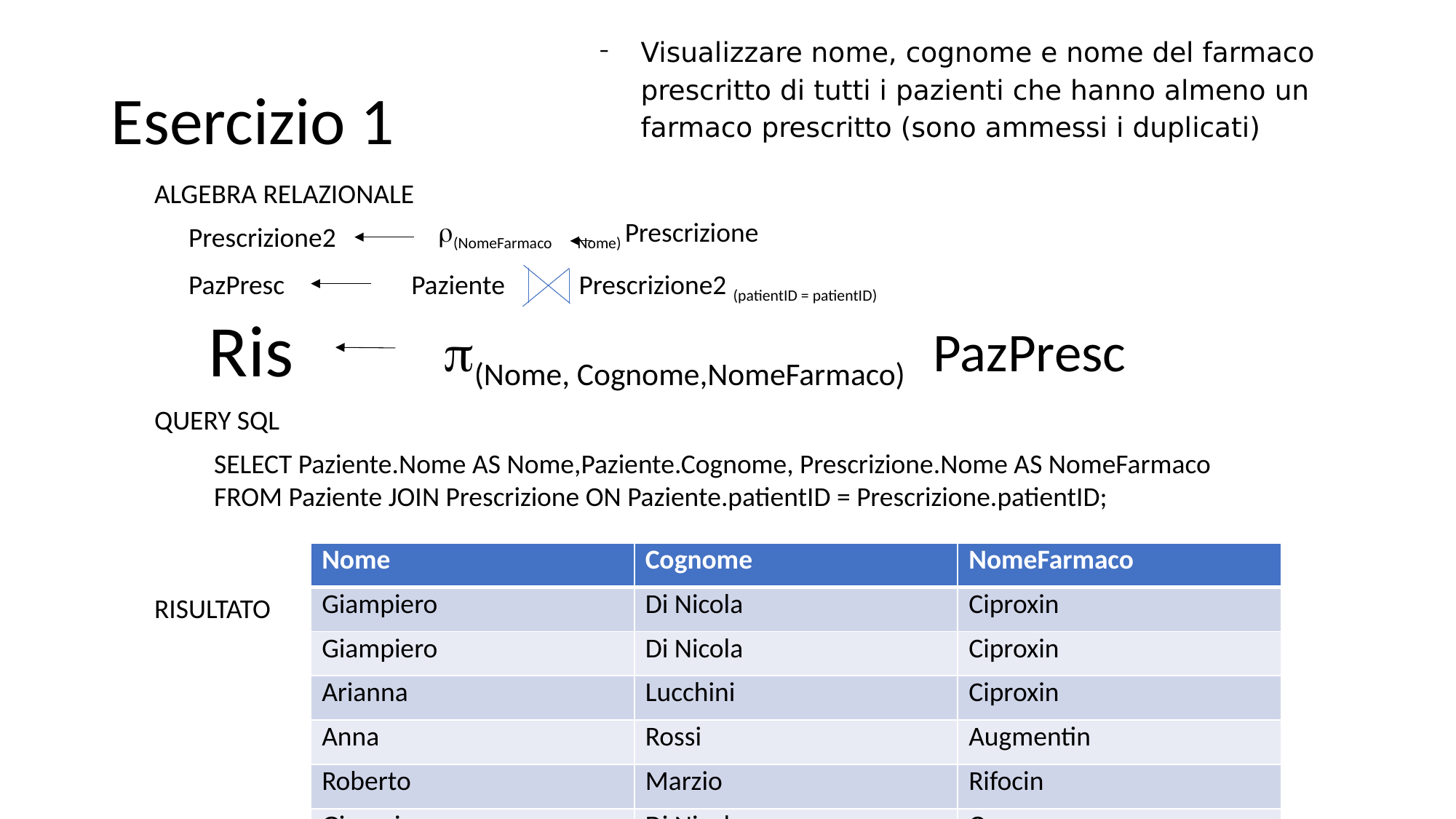

Visualizzare nome, cognome e nome del farmaco prescritto di tutti i pazienti che hanno almeno un farmaco prescritto (sono ammessi i duplicati)
# Esercizio 1
ALGEBRA RELAZIONALE
ρ(NomeFarmaco       Nome) Prescrizione
Prescrizione2
PazPresc
Paziente            Prescrizione2 (patientID = patientID)
Ris
π(Nome, Cognome,NomeFarmaco) PazPresc
QUERY SQL
SELECT Paziente.Nome AS Nome,Paziente.Cognome, Prescrizione.Nome AS NomeFarmaco
FROM Paziente JOIN Prescrizione ON Paziente.patientID = Prescrizione.patientID;
| Nome | Cognome | NomeFarmaco |
| --- | --- | --- |
| Giampiero | Di Nicola | Ciproxin |
| Giampiero | Di Nicola | Ciproxin |
| Arianna | Lucchini | Ciproxin |
| Anna | Rossi | Augmentin |
| Roberto | Marzio | Rifocin |
| Giampiero | Di Nicola | Omeprazen |
| Anna | Rossi | Ciproxin |
RISULTATO